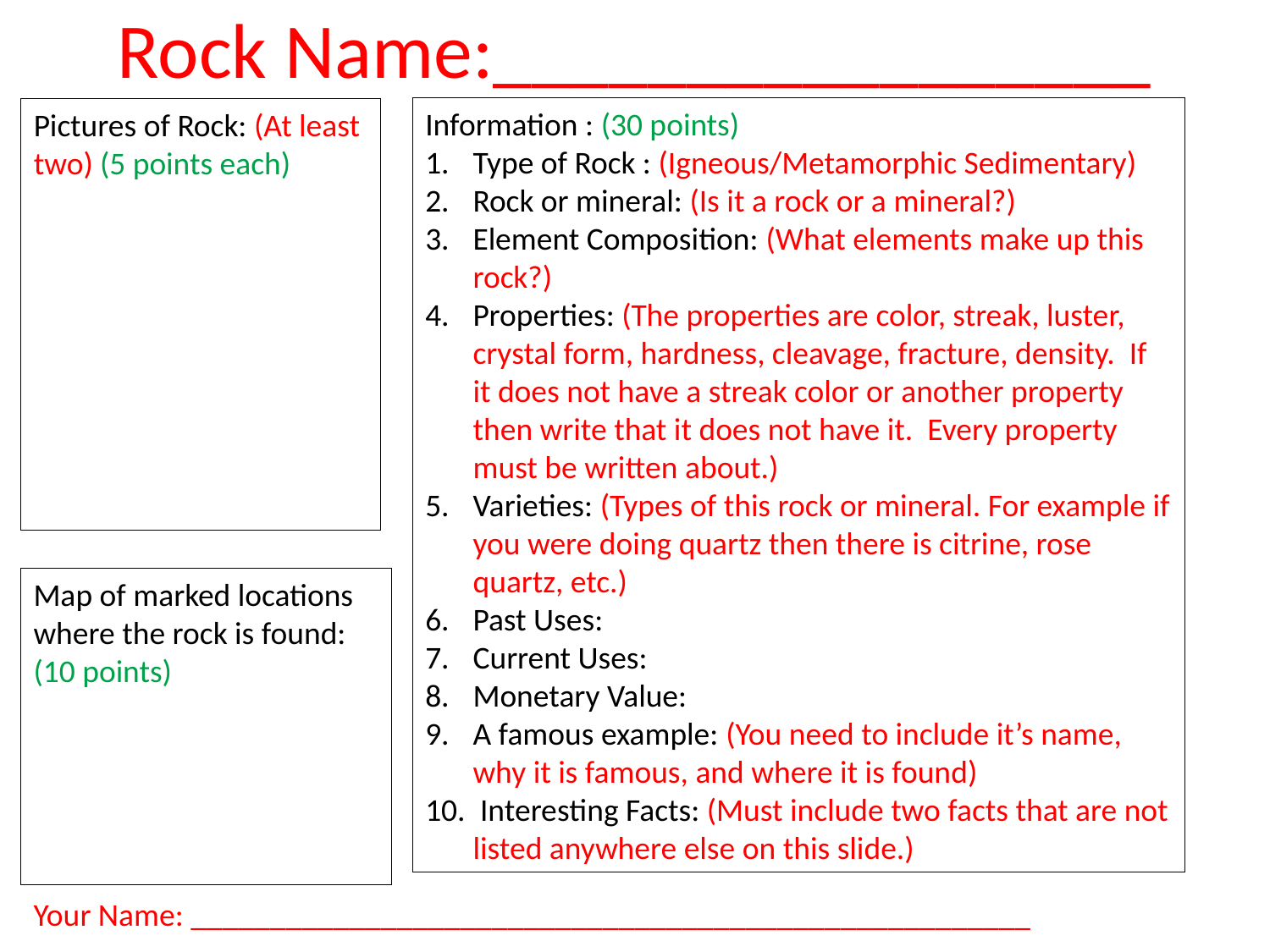

# Rock Name:_________________
Information : (30 points)
Type of Rock : (Igneous/Metamorphic Sedimentary)
Rock or mineral: (Is it a rock or a mineral?)
Element Composition: (What elements make up this rock?)
Properties: (The properties are color, streak, luster, crystal form, hardness, cleavage, fracture, density.  If it does not have a streak color or another property then write that it does not have it.  Every property must be written about.)
Varieties: (Types of this rock or mineral. For example if you were doing quartz then there is citrine, rose quartz, etc.)
Past Uses:
Current Uses:
Monetary Value:
A famous example: (You need to include it’s name, why it is famous, and where it is found)
 Interesting Facts: (Must include two facts that are not listed anywhere else on this slide.)
Pictures of Rock: (At least two) (5 points each)

Map of marked locations where the rock is found: (10 points)

Your Name: _____________________________________________________